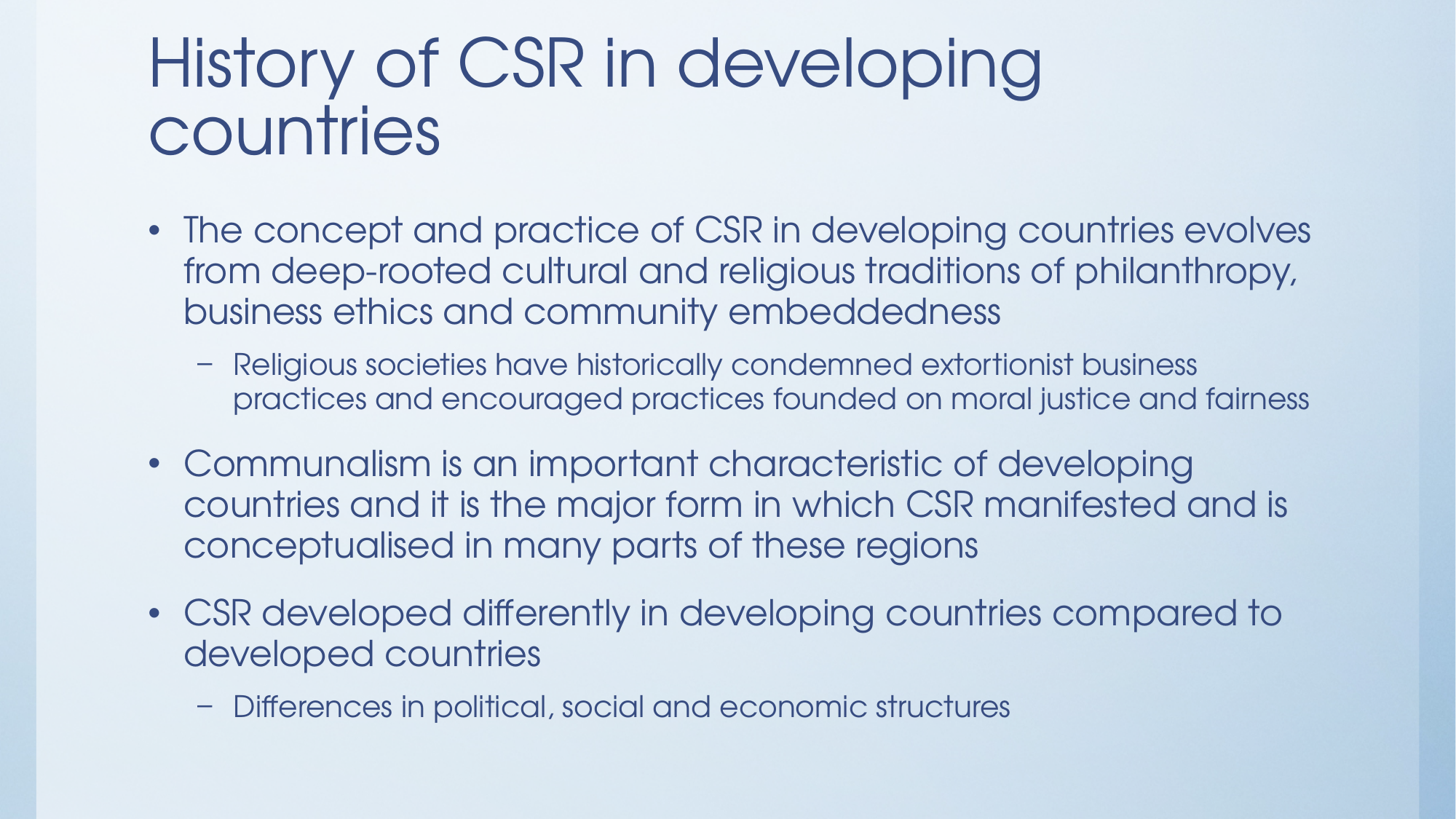

# History of CSR in developing countries
The concept and practice of CSR in developing countries evolves from deep-rooted cultural and religious traditions of philanthropy, business ethics and community embeddedness
Religious societies have historically condemned extortionist business practices and encouraged practices founded on moral justice and fairness
Communalism is an important characteristic of developing countries and it is the major form in which CSR manifested and is conceptualised in many parts of these regions
CSR developed differently in developing countries compared to developed countries
Differences in political, social and economic structures